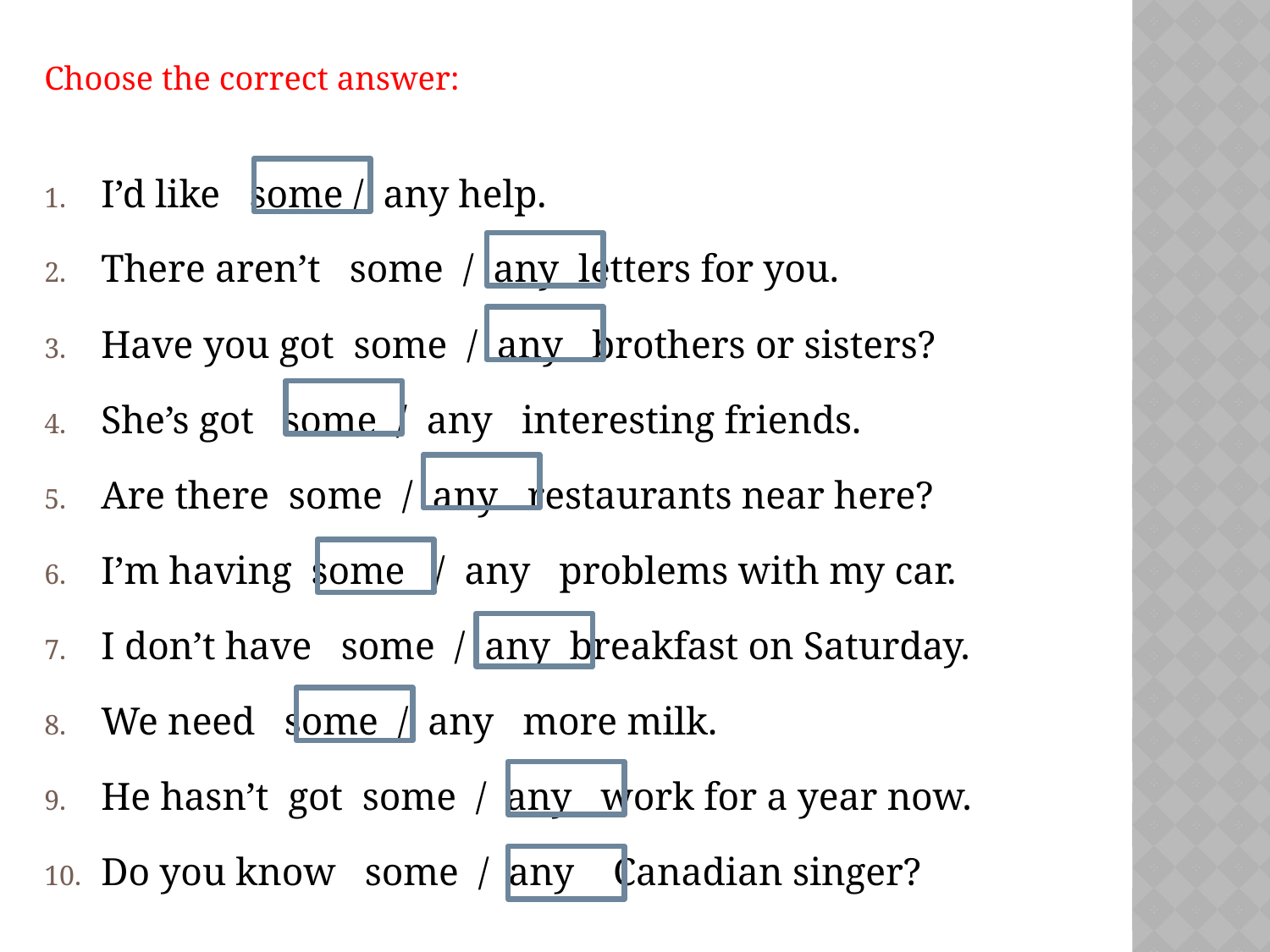

Choose the correct answer:

I’d like   some /  any help.
There aren’t   some  /  any  letters for you.
Have you got  some  /  any   brothers or sisters?
She’s got   some  /  any   interesting friends.
Are there  some  /  any   restaurants near here?
I’m having  some   /  any   problems with my car.
I don’t have   some  /  any  breakfast on Saturday.
We need   some  /  any   more milk.
He hasn’t  got  some  /  any   work for a year now.
Do you know   some  /  any    Canadian singer?